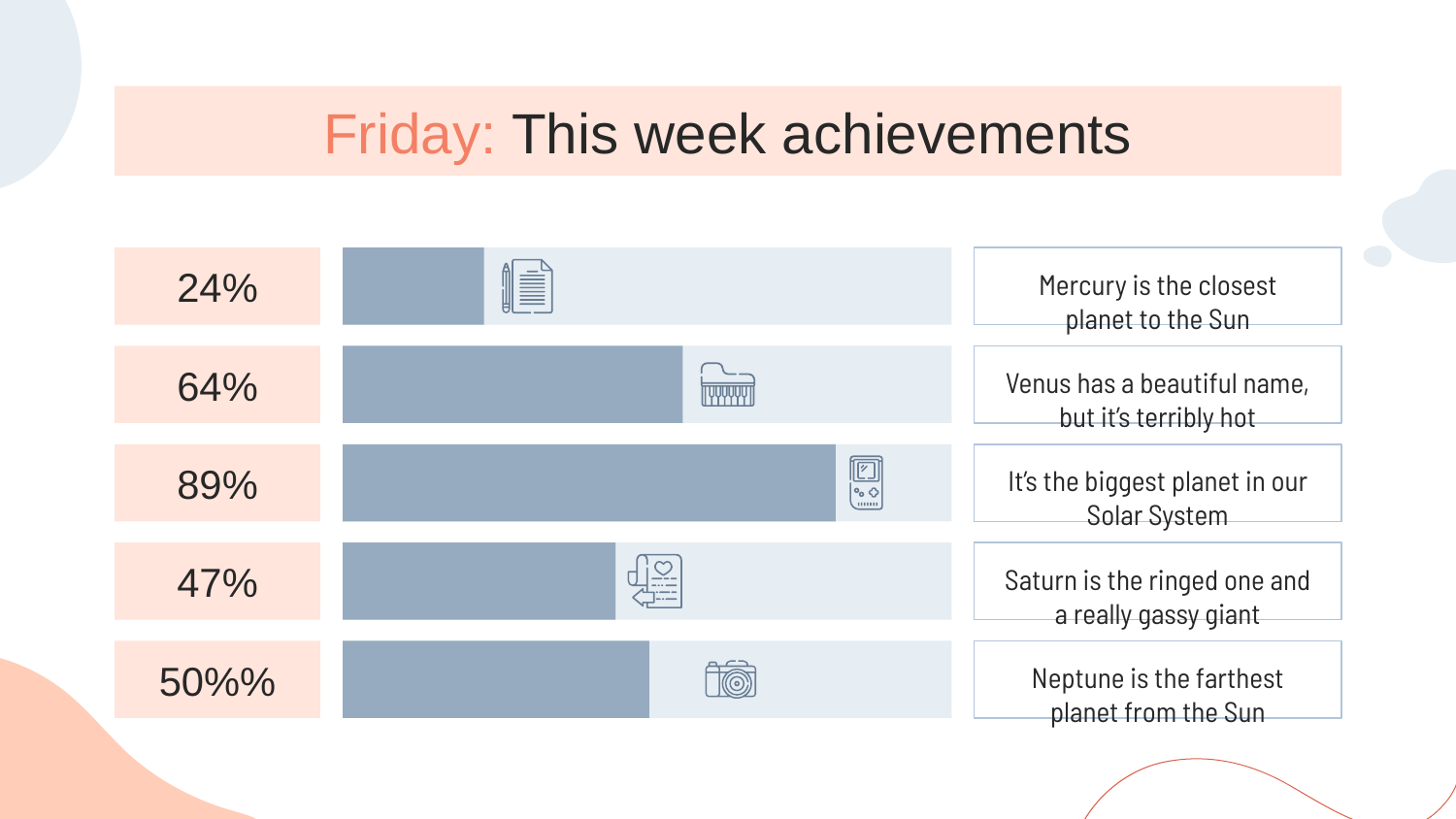

# Friday: This week achievements
24%

Mercury is the closest planet to the Sun

64%

Venus has a beautiful name, but it’s terribly hot

89%

It’s the biggest planet in our Solar System

47%

Saturn is the ringed one and a really gassy giant

50%%

Neptune is the farthest planet from the Sun